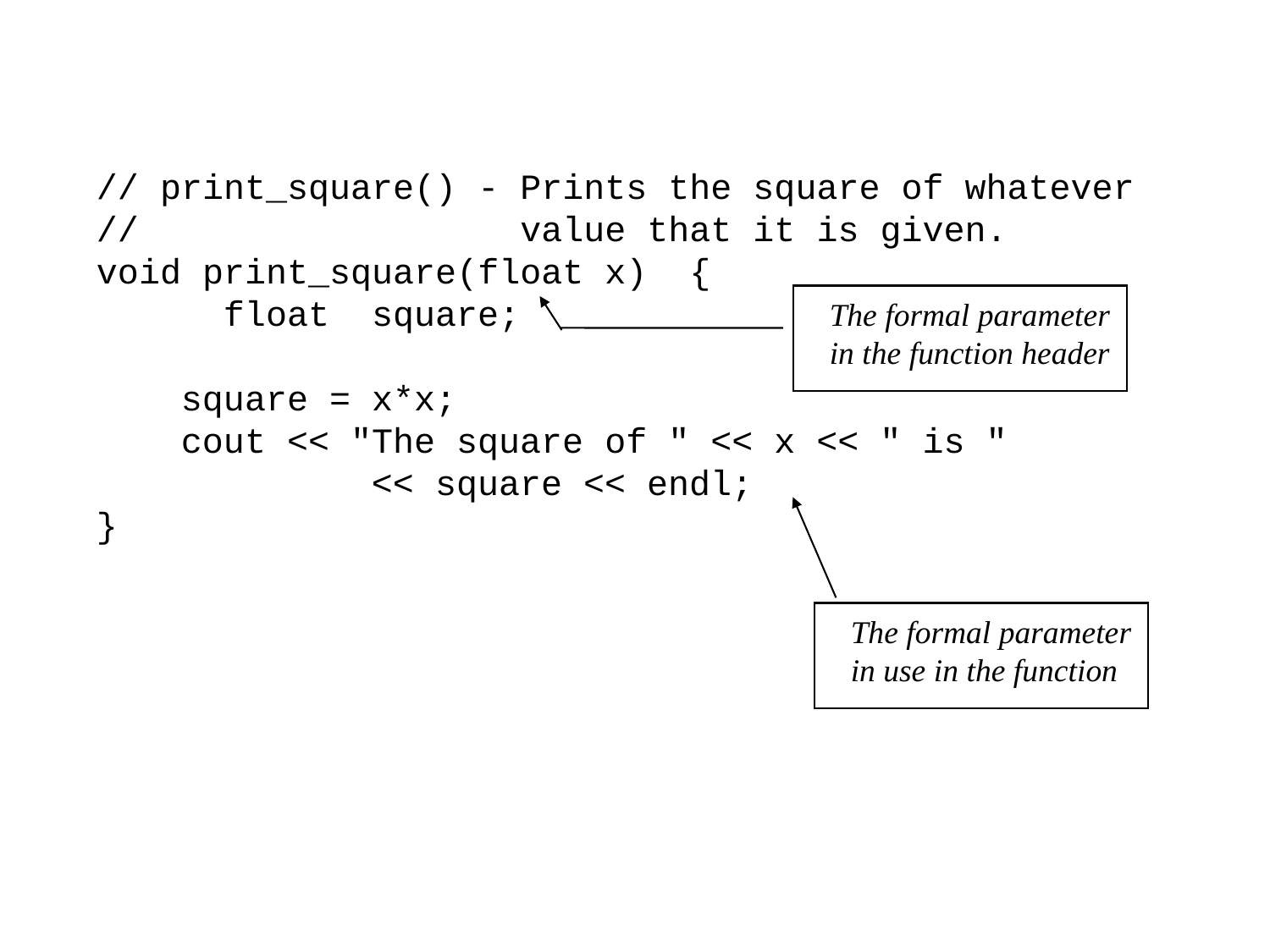

// print_square() - Prints the square of whatever
//                  value that it is given.
void print_square(float x)  {
	float  square;

    square = x*x;
    cout << "The square of " << x << " is "
		 << square << endl;
}

The formal parameter
in the function header

The formal parameter
in use in the function